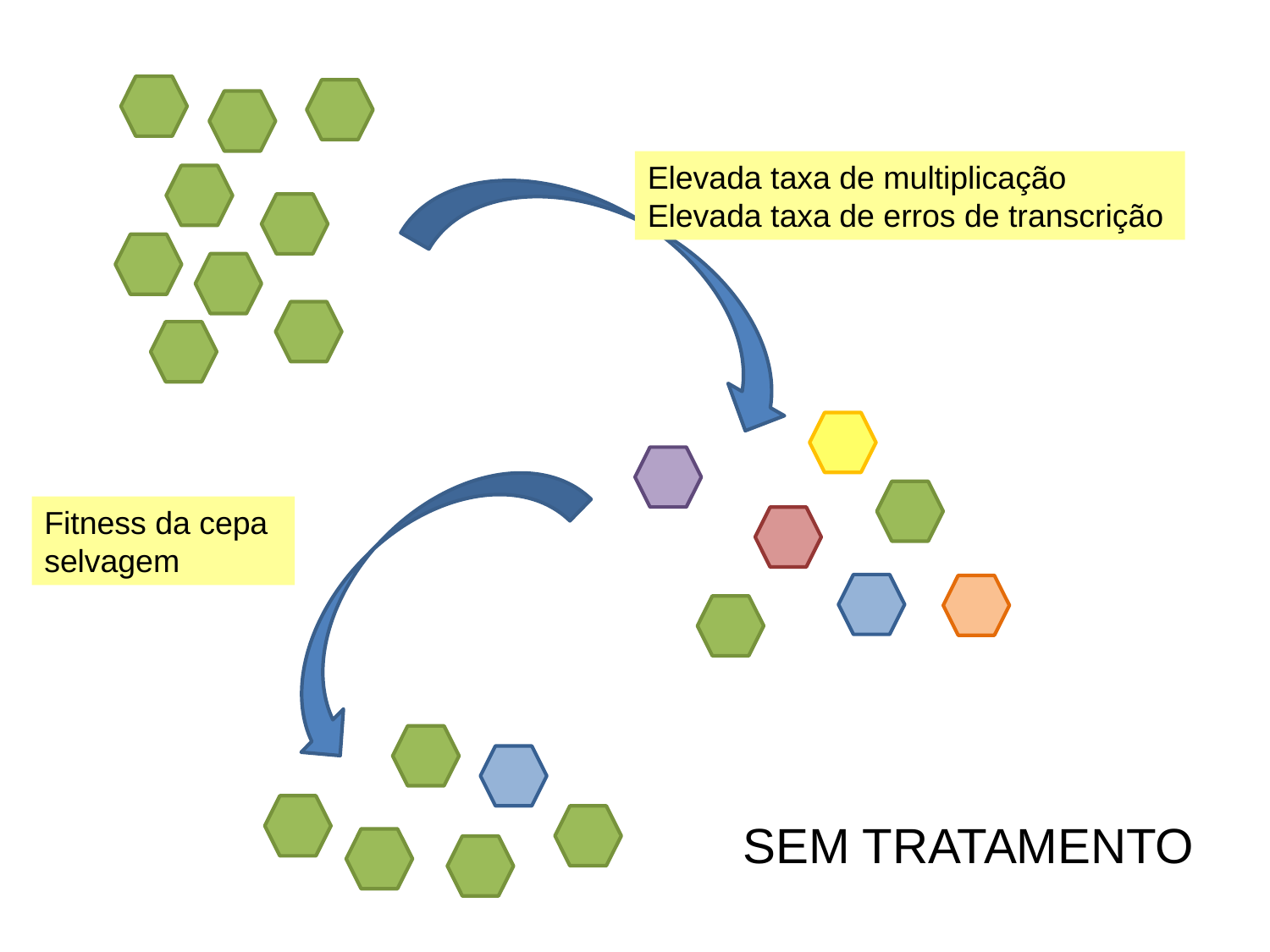

Elevada taxa de multiplicação
Elevada taxa de erros de transcrição

Fitness da cepa selvagem

SEM TRATAMENTO